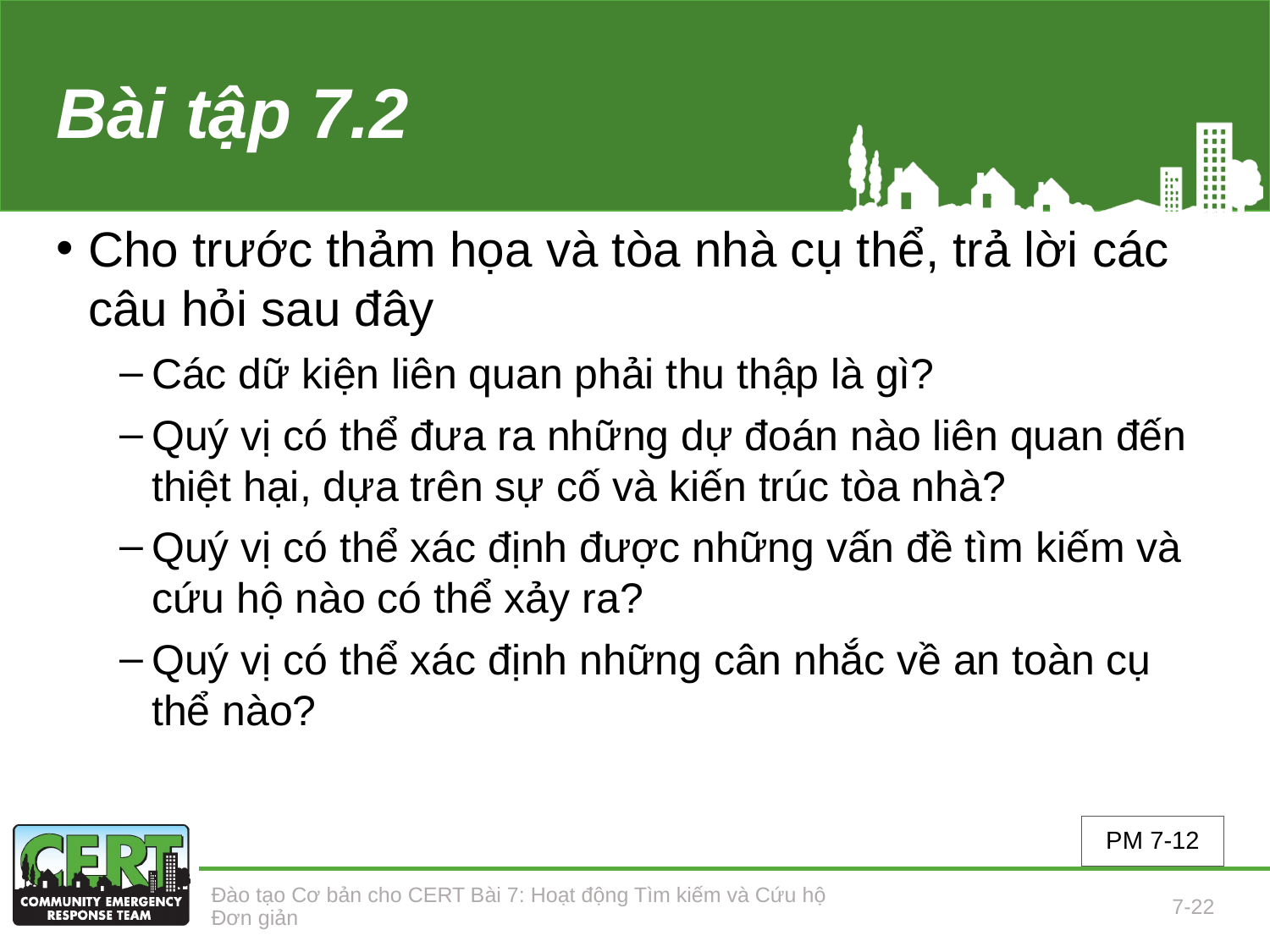

# Bài tập 7.2
Cho trước thảm họa và tòa nhà cụ thể, trả lời các câu hỏi sau đây
Các dữ kiện liên quan phải thu thập là gì?
Quý vị có thể đưa ra những dự đoán nào liên quan đến thiệt hại, dựa trên sự cố và kiến trúc tòa nhà?
Quý vị có thể xác định được những vấn đề tìm kiếm và cứu hộ nào có thể xảy ra?
Quý vị có thể xác định những cân nhắc về an toàn cụ thể nào?

PM 7-12
Đào tạo Cơ bản cho CERT Bài 7: Hoạt động Tìm kiếm và Cứu hộ Đơn giản
7-22